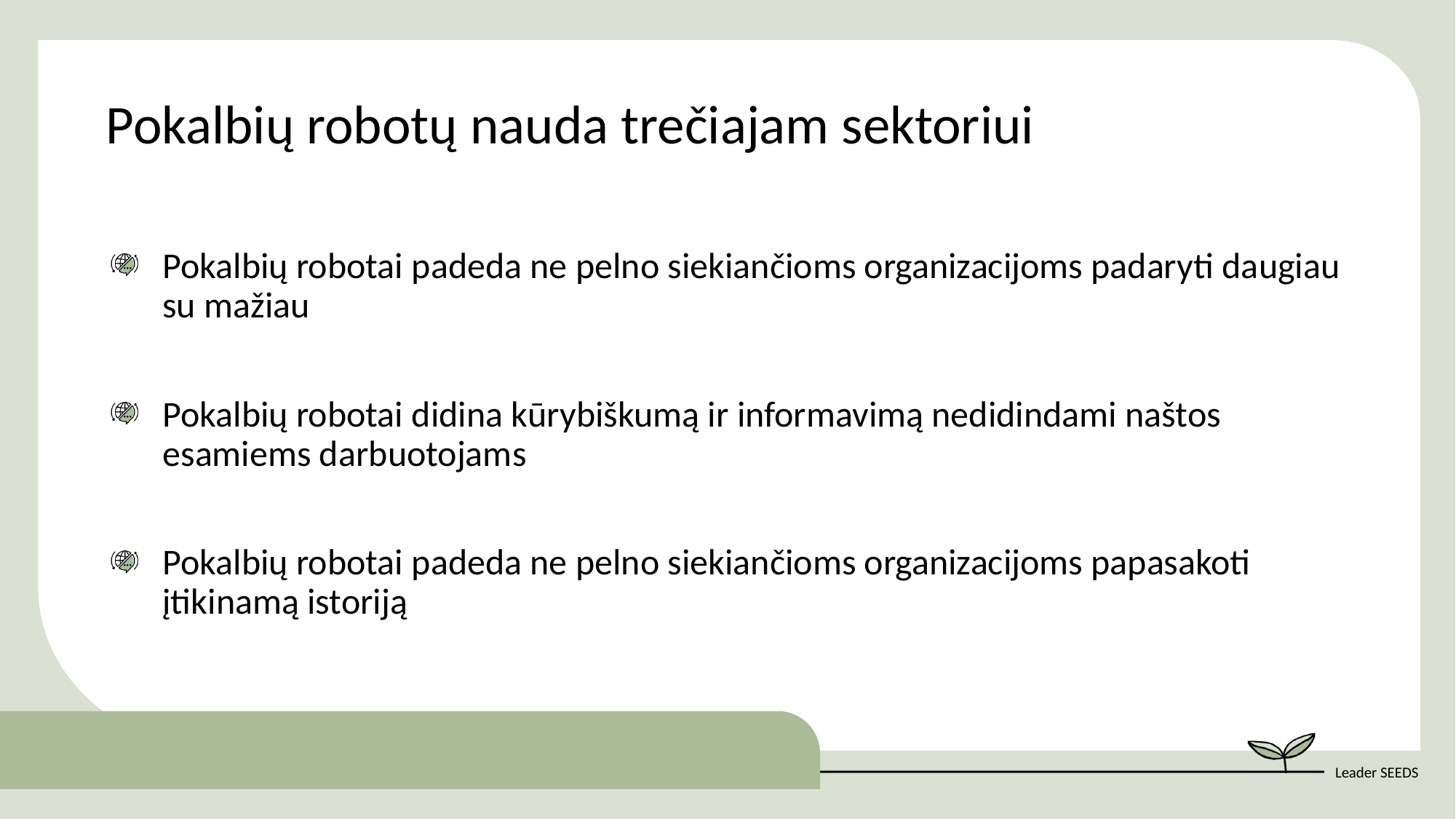

Pokalbių robotų nauda trečiajam sektoriui
Pokalbių robotai padeda ne pelno siekiančioms organizacijoms padaryti daugiau su mažiau

Pokalbių robotai didina kūrybiškumą ir informavimą nedidindami naštos esamiems darbuotojams

Pokalbių robotai padeda ne pelno siekiančioms organizacijoms papasakoti įtikinamą istoriją